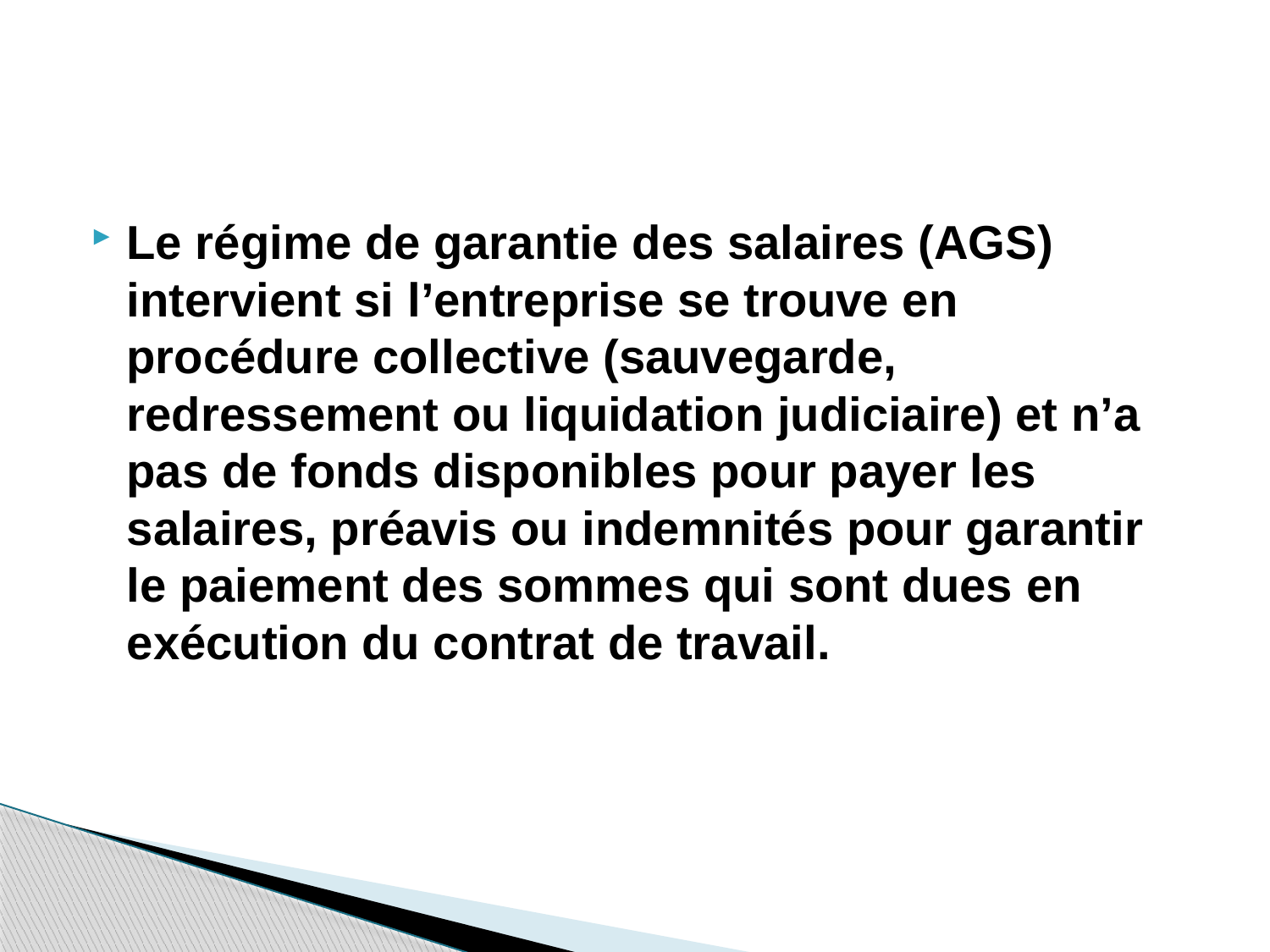

#
Le régime de garantie des salaires (AGS) intervient si l’entreprise se trouve en procédure collective (sauvegarde, redressement ou liquidation judiciaire) et n’a pas de fonds disponibles pour payer les salaires, préavis ou indemnités pour garantir le paiement des sommes qui sont dues en exécution du contrat de travail.